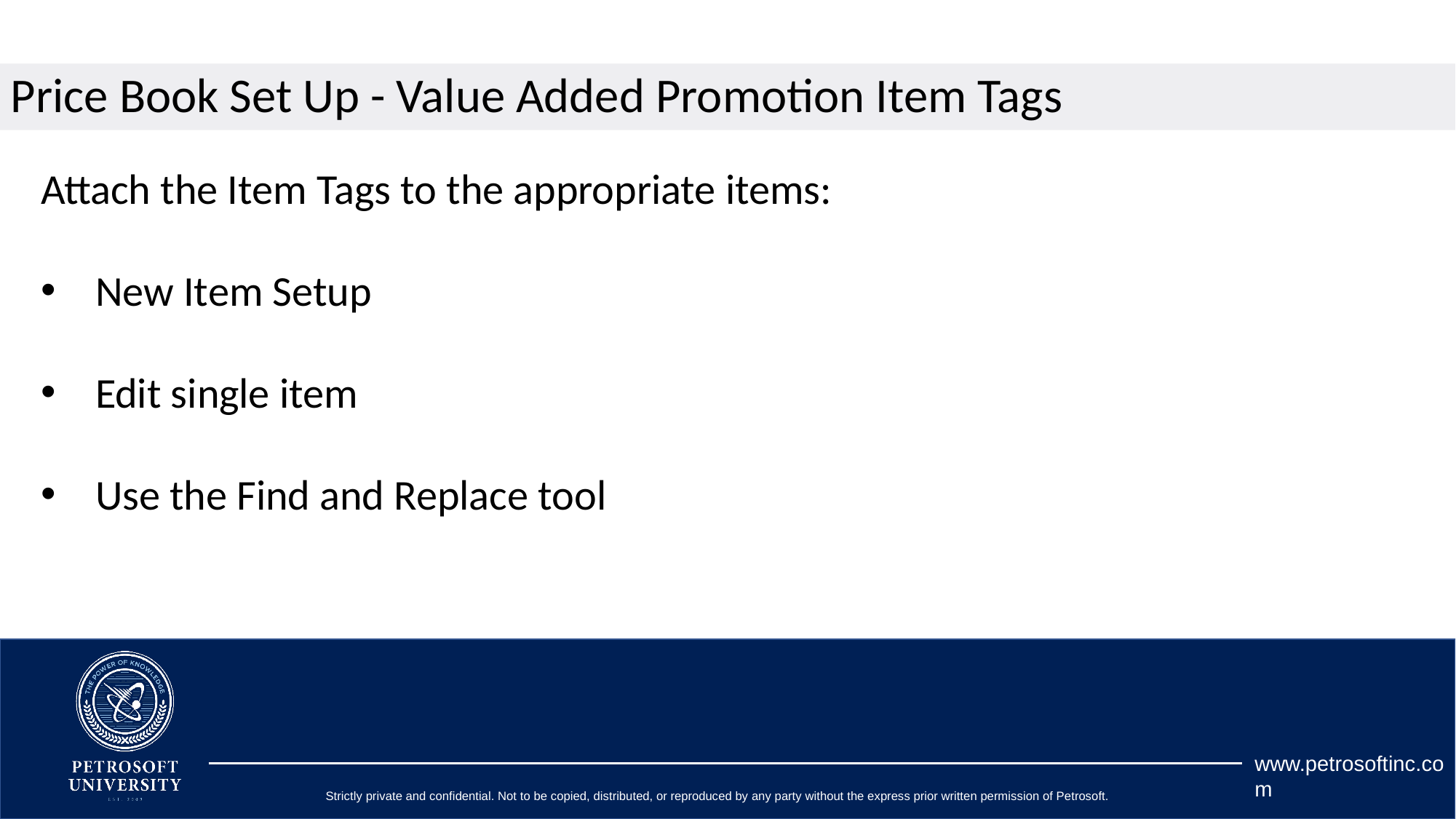

# Price Book Set Up - Value Added Promotion Item Tags

Attach the Item Tags to the appropriate items:

New Item Setup

Edit single item

Use the Find and Replace tool